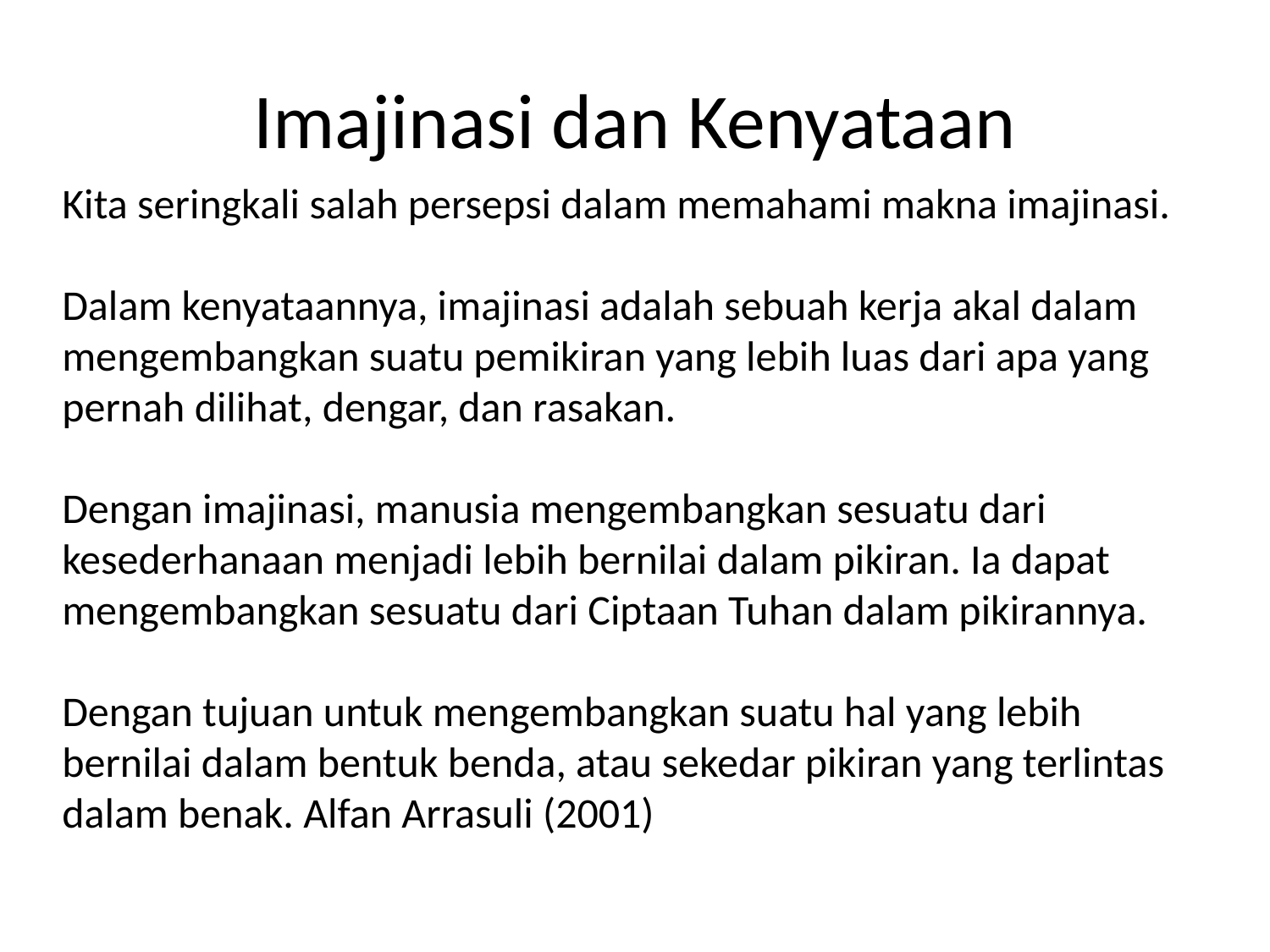

# Imajinasi dan Kenyataan
Kita seringkali salah persepsi dalam memahami makna imajinasi.

Dalam kenyataannya, imajinasi adalah sebuah kerja akal dalam mengembangkan suatu pemikiran yang lebih luas dari apa yang pernah dilihat, dengar, dan rasakan.

Dengan imajinasi, manusia mengembangkan sesuatu dari kesederhanaan menjadi lebih bernilai dalam pikiran. Ia dapat mengembangkan sesuatu dari Ciptaan Tuhan dalam pikirannya.

Dengan tujuan untuk mengembangkan suatu hal yang lebih bernilai dalam bentuk benda, atau sekedar pikiran yang terlintas dalam benak. Alfan Arrasuli (2001)